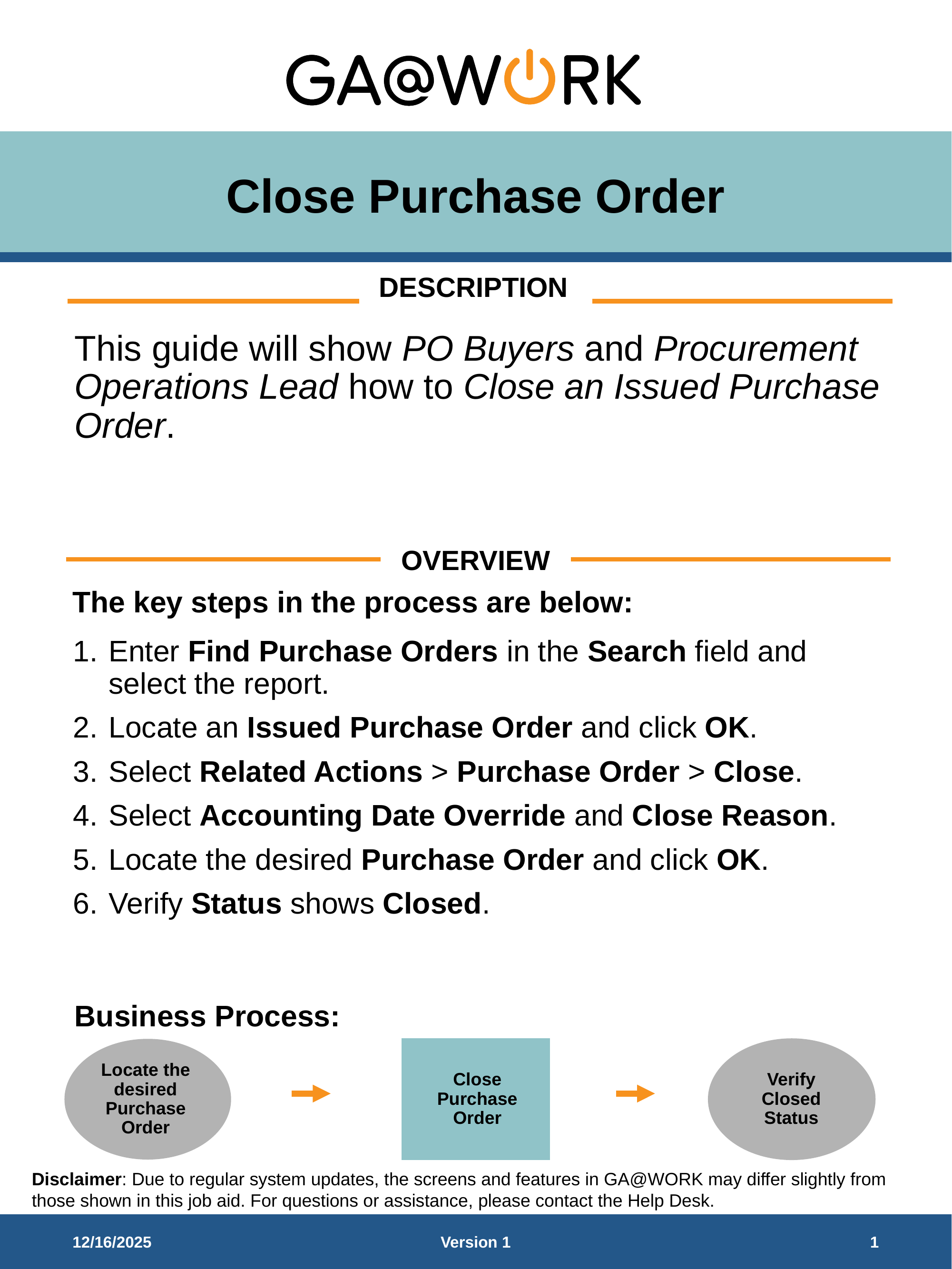

# Close Purchase Order
DESCRIPTION
This guide will show PO Buyers and Procurement Operations Lead how to Close an Issued Purchase Order.
OVERVIEW
The key steps in the process are below:
Enter Find Purchase Orders in the Search field and select the report.
Locate an Issued Purchase Order and click OK.
Select Related Actions > Purchase Order > Close.
Select Accounting Date Override and Close Reason.
Locate the desired Purchase Order and click OK.
Verify Status shows Closed.
Business Process:
Verify Closed Status
Close Purchase Order
Locate the desired Purchase Order
12/16/2025
Version 1
1